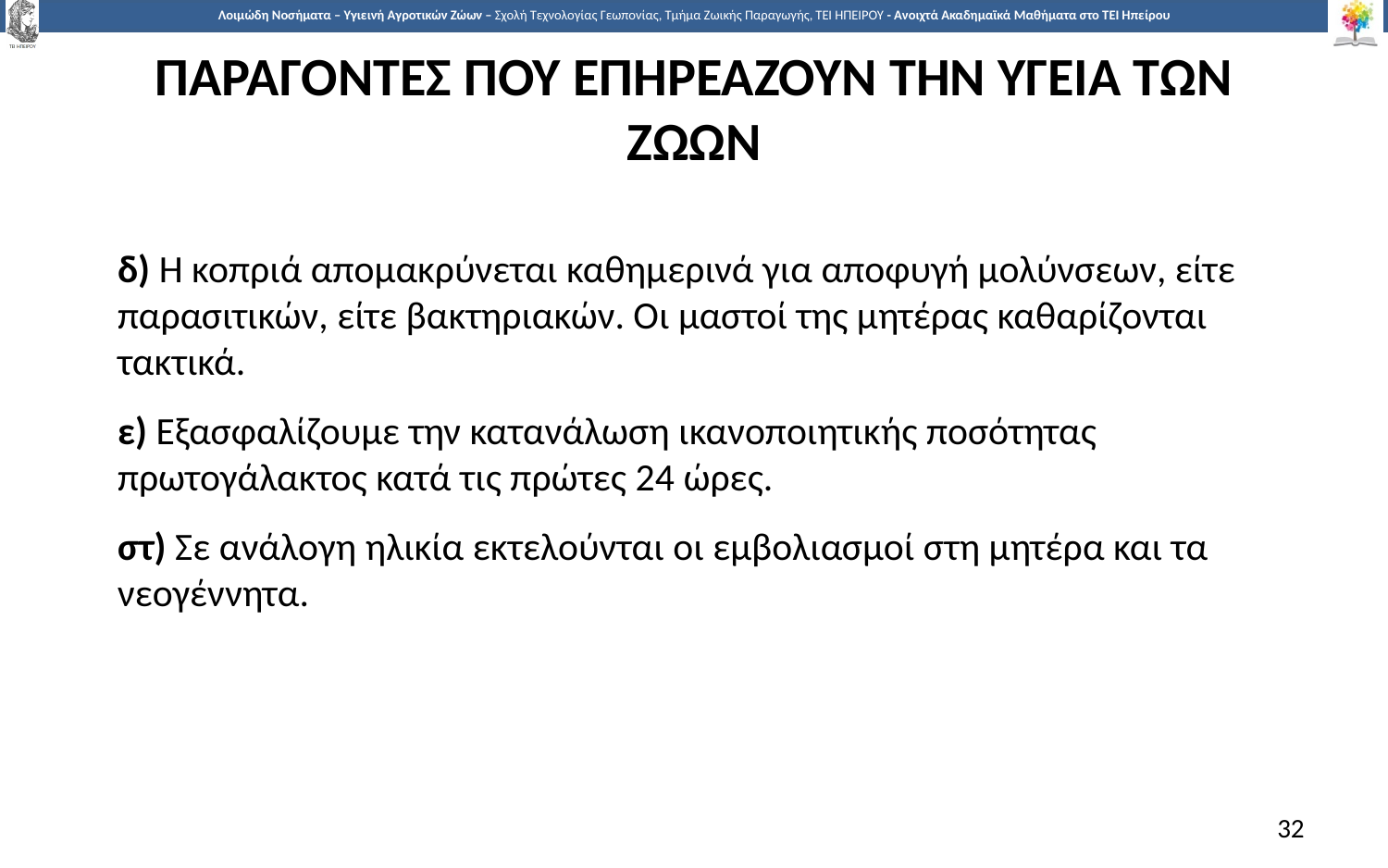

# ΠΑΡΑΓΟΝΤΕΣ ΠΟΥ ΕΠΗΡΕΑΖΟΥΝ ΤΗΝ ΥΓΕΙΑ ΤΩΝ ΖΩΩΝ
δ) Η κοπριά απομακρύνεται καθημερινά για αποφυγή μολύνσεων, είτε παρασιτικών, είτε βακτηριακών. Οι μαστοί της μητέρας καθαρίζονται τακτικά.
ε) Εξασφαλίζουμε την κατανάλωση ικανοποιητικής ποσότητας πρωτογάλακτος κατά τις πρώτες 24 ώρες.
στ) Σε ανάλογη ηλικία εκτελούνται οι εμβολιασμοί στη μητέρα και τα νεογέννητα.

32